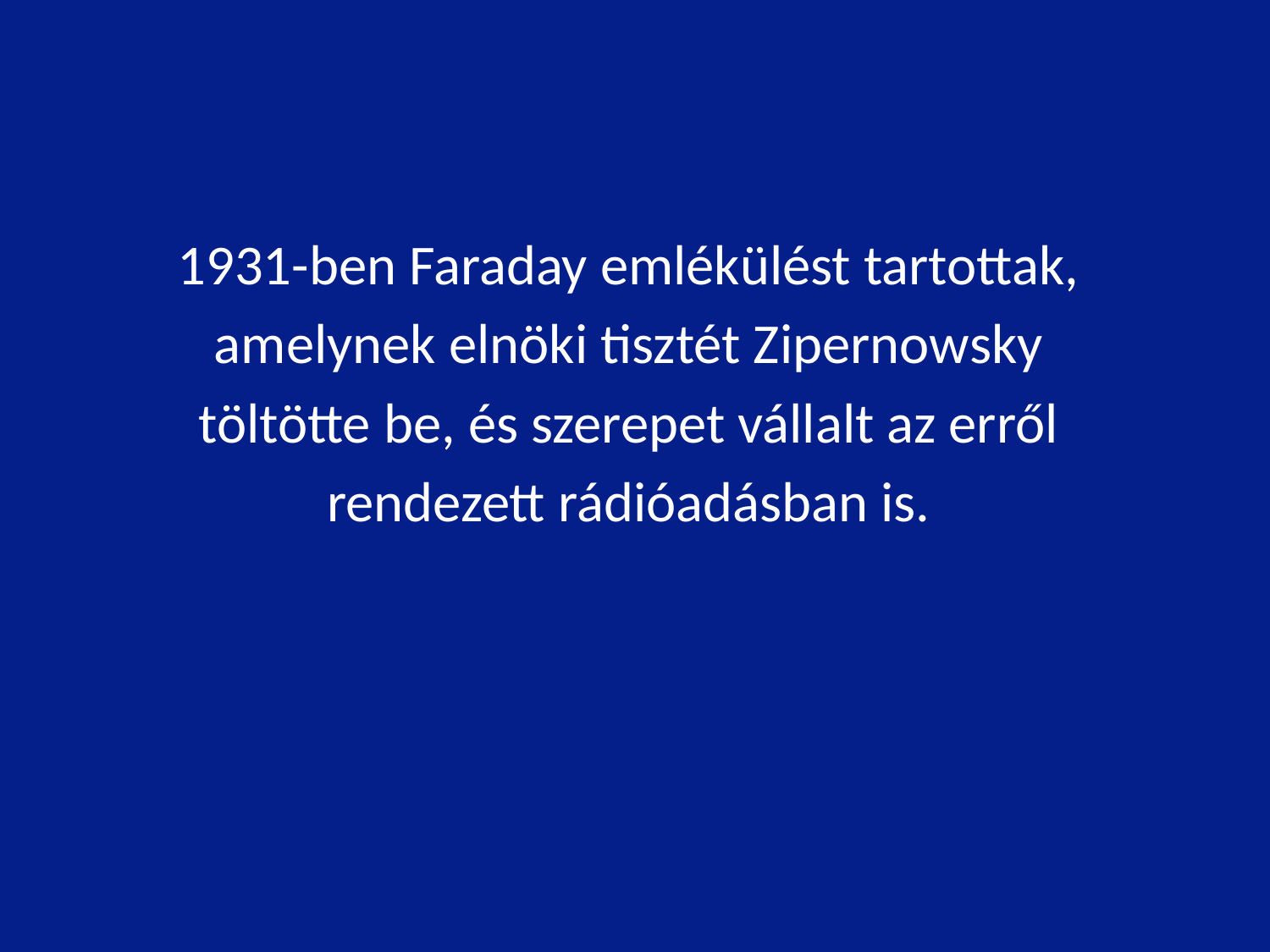

1931-ben Faraday emlékülést tartottak,
amelynek elnöki tisztét Zipernowsky
töltötte be, és szerepet vállalt az erről
rendezett rádióadásban is.